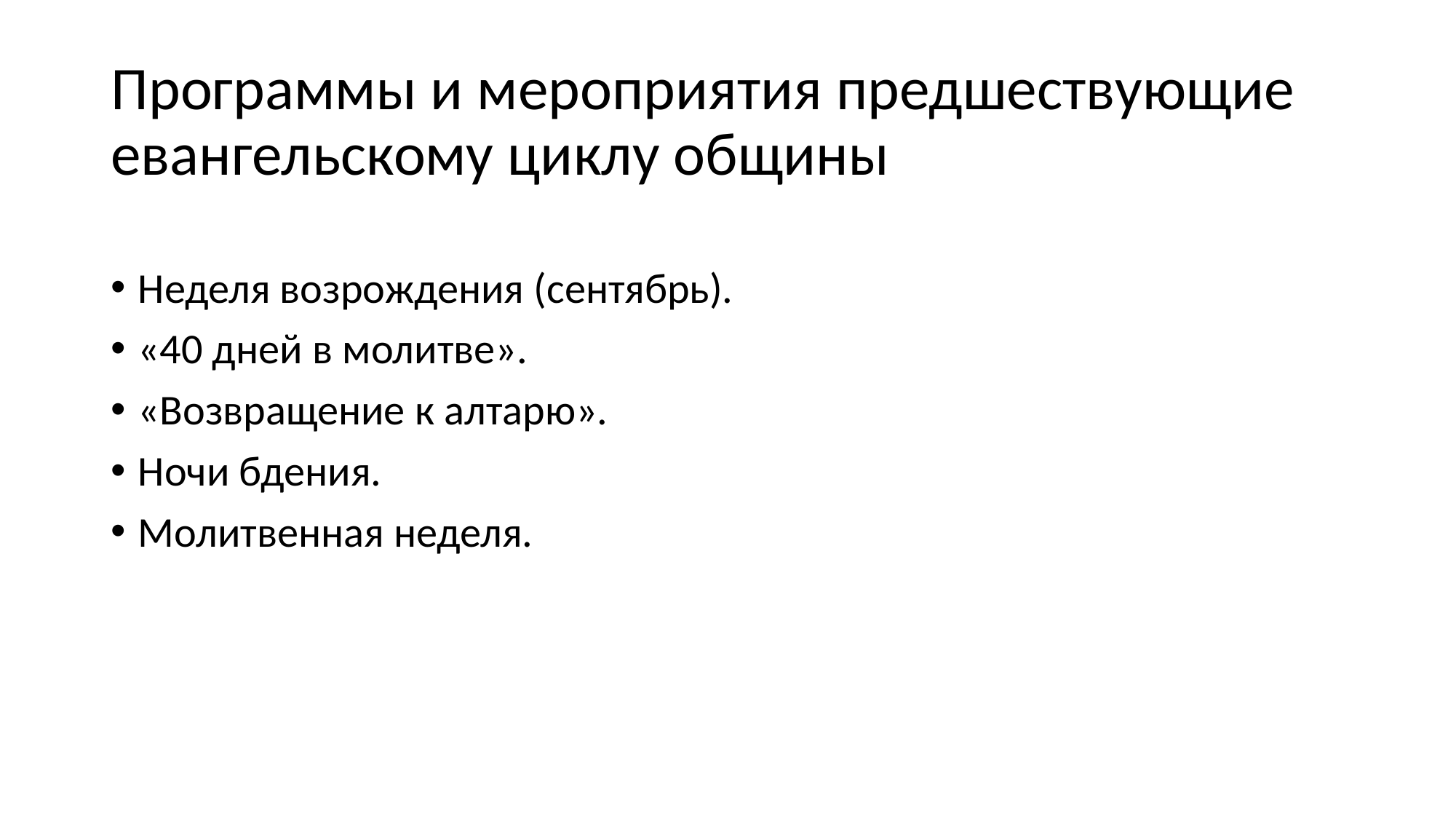

# Программы и мероприятия предшествующие евангельскому циклу общины
Неделя возрождения (сентябрь).
«40 дней в молитве».
«Возвращение к алтарю».
Ночи бдения.
Молитвенная неделя.